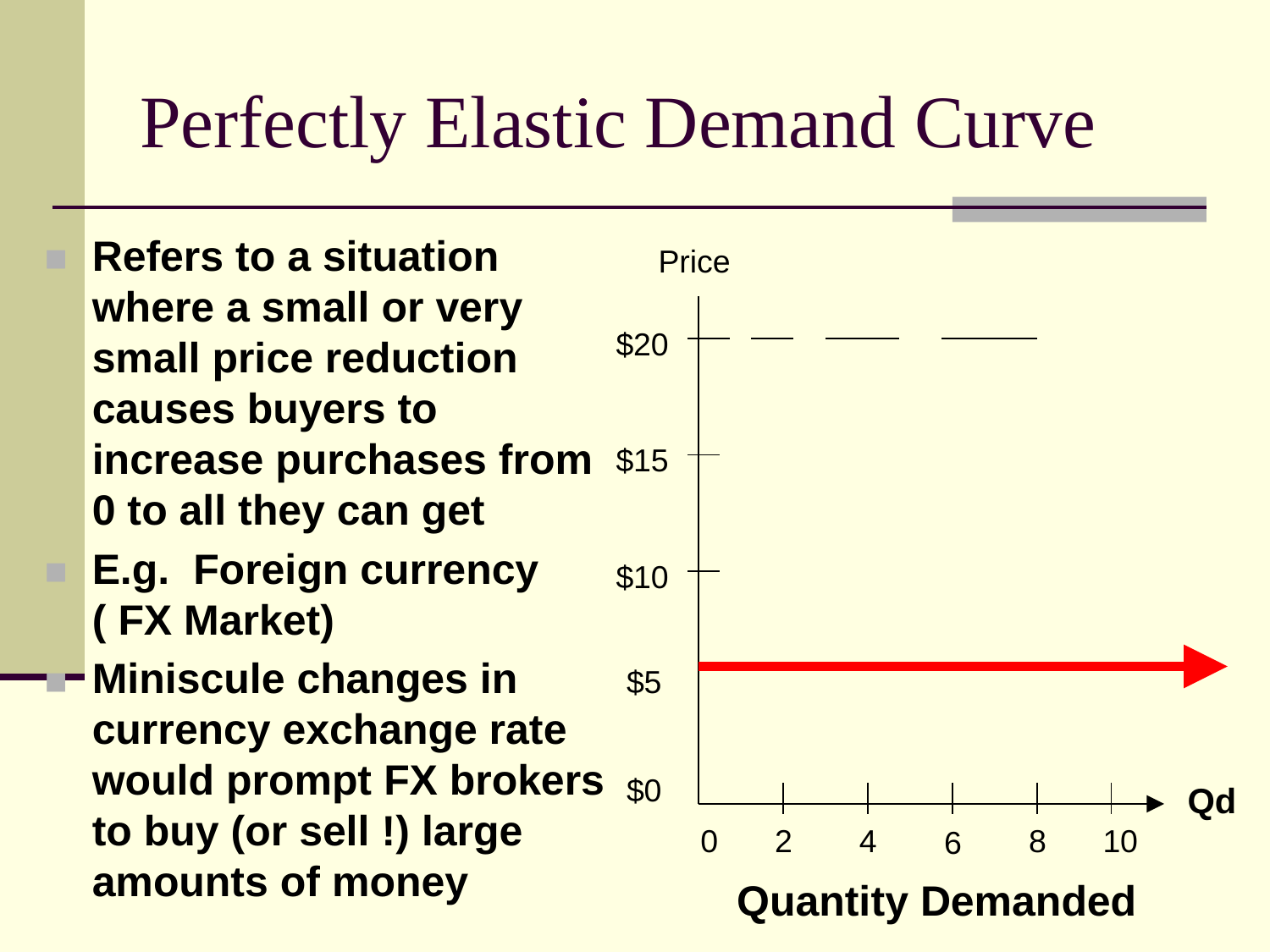

# Perfectly Elastic Demand Curve
Refers to a situation where a small or very small price reduction causes buyers to increase purchases from 0 to all they can get
E.g.  Foreign currency
( FX Market)
Miniscule changes in currency exchange rate would prompt FX brokers to buy (or sell !) large amounts of money
Price
$20
$15
$10
$5
$0
Qd
0
2
4
8
10
6
Quantity Demanded